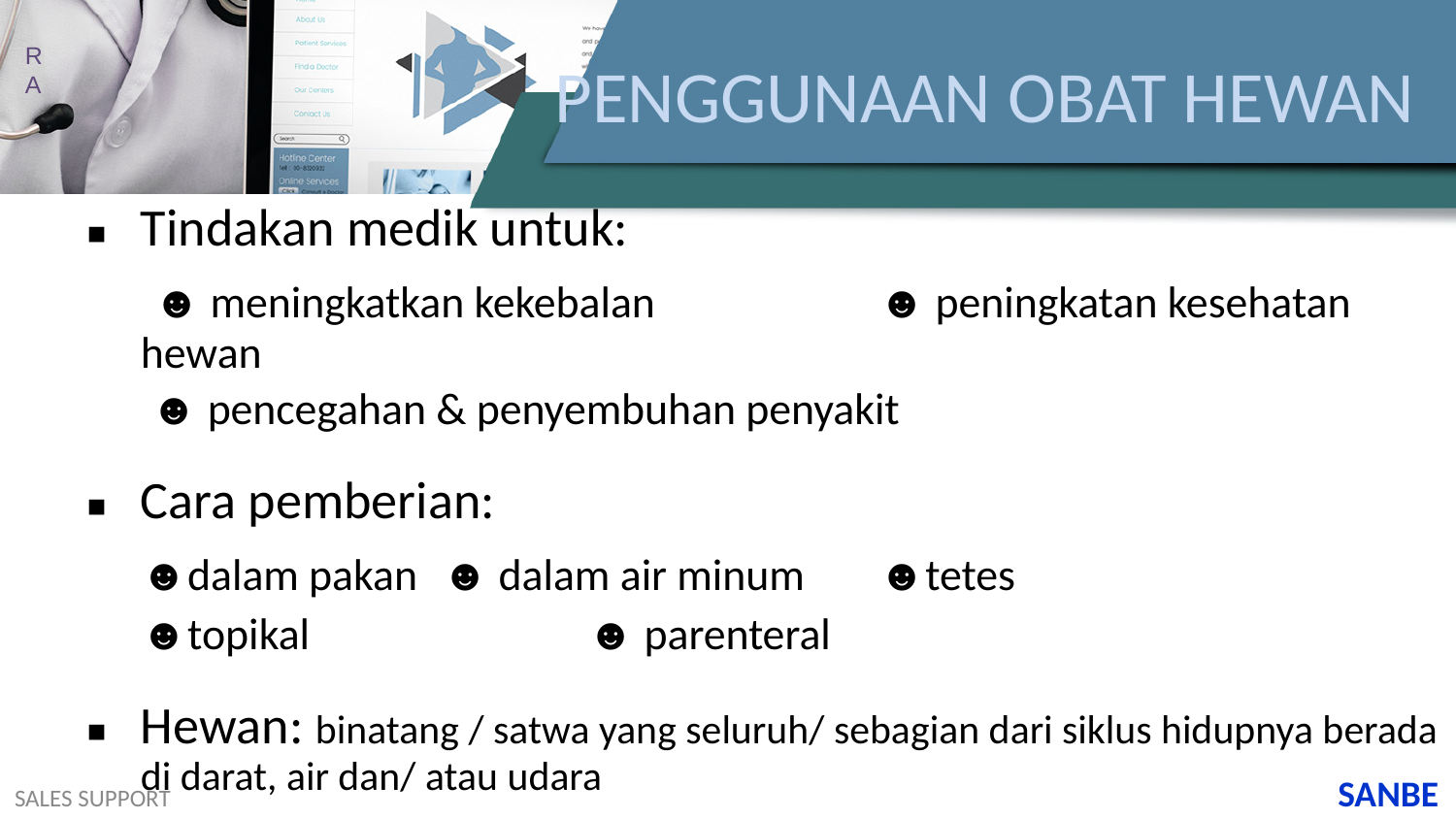

# PENGGUNAAN OBAT HEWAN
RA
Tindakan medik untuk:
	 ☻ meningkatkan kekebalan		 ☻ peningkatan kesehatan hewan
	 ☻ pencegahan & penyembuhan penyakit

Cara pemberian:
	☻dalam pakan	 ☻ dalam air minum	 ☻tetes
	☻topikal		 ☻ parenteral

Hewan: binatang / satwa yang seluruh/ sebagian dari siklus hidupnya berada di darat, air dan/ atau udara

SANBE
SALES SUPPORT